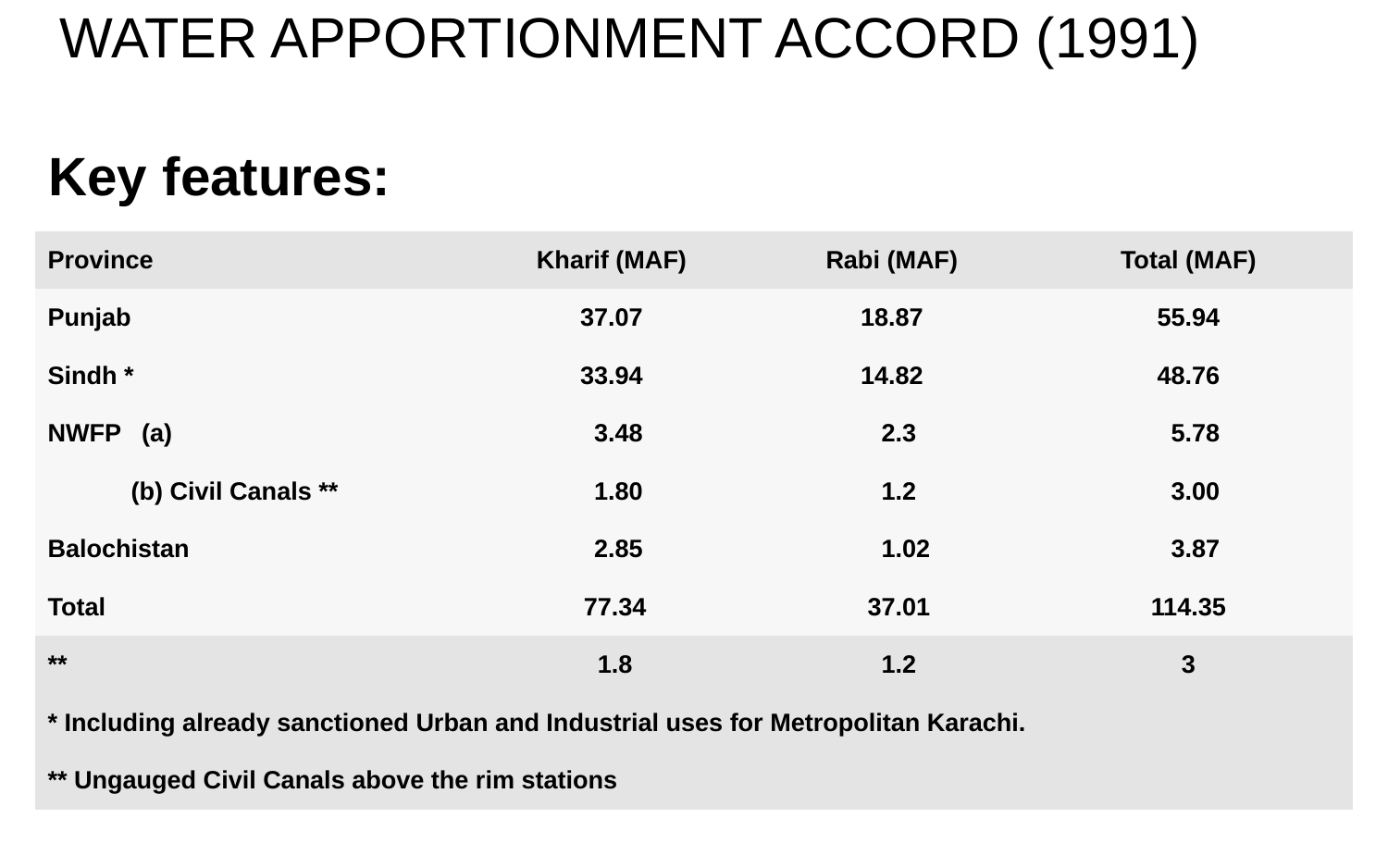

# WATER APPORTIONMENT ACCORD (1991)
Key features:

| Province | Kharif (MAF) | Rabi (MAF) | Total (MAF) |
| --- | --- | --- | --- |
| Punjab | 37.07 | 18.87 | 55.94 |
| Sindh \* | 33.94 | 14.82 | 48.76 |
| NWFP   (a) | 3.48 | 2.3 | 5.78 |
| (b) Civil Canals \*\* | 1.80 | 1.2 | 3.00 |
| Balochistan | 2.85 | 1.02 | 3.87 |
| Total | 77.34 | 37.01 | 114.35 |
| \*\* | 1.8 | 1.2 | 3 |
| \* Including already sanctioned Urban and Industrial uses for Metropolitan Karachi. |  |  |  |
| \*\* Ungauged Civil Canals above the rim stations |  |  |  |